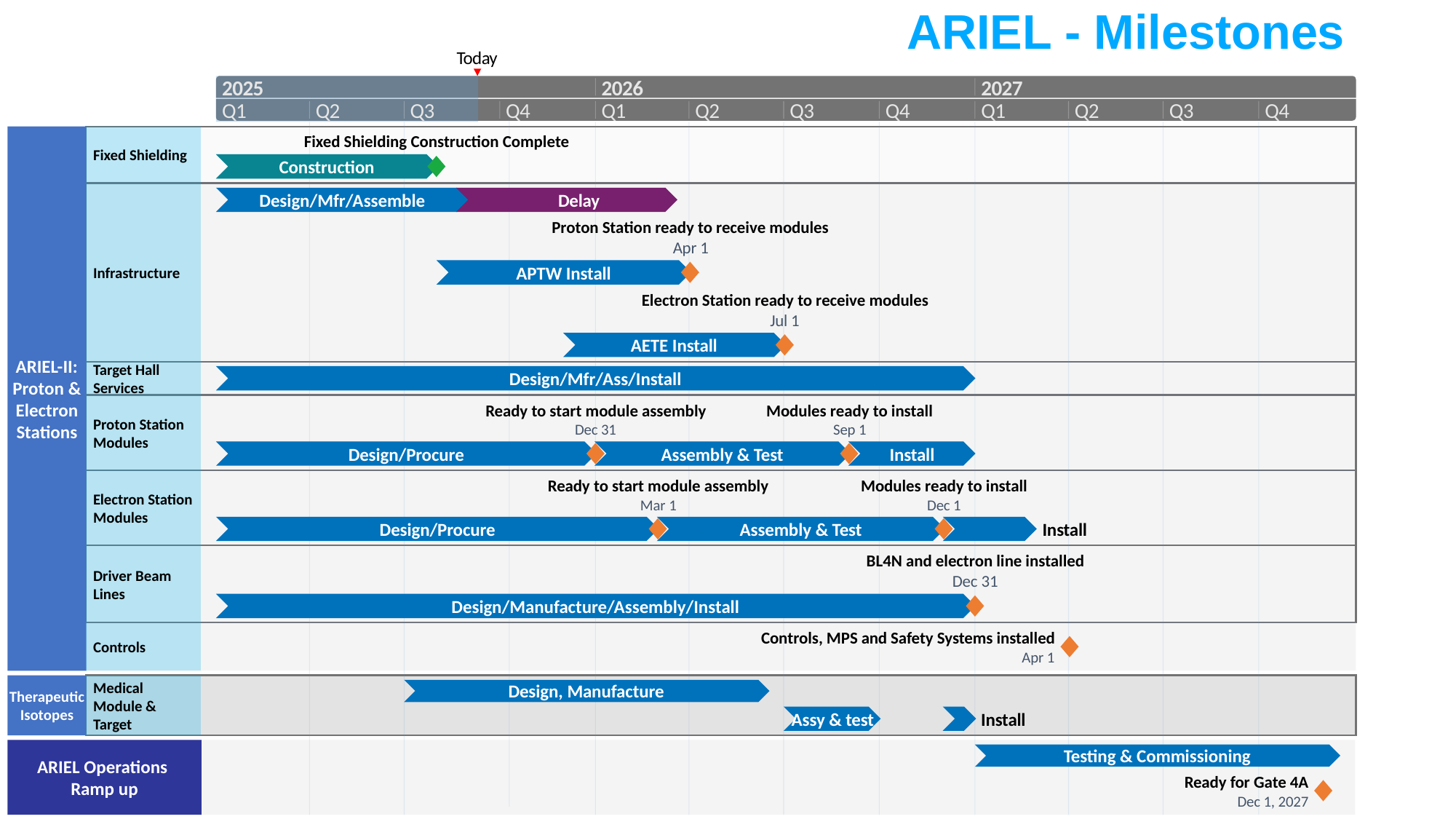

100%
Jul 1 - Oct 1
153 days
522 days
261 days
175 days
303 days
197 days
522 days
250 days
250 days
152 days
173 days
153 days
90%
88 days
23 days
67 days
174 days
64 days

2025
ARIEL - Milestones
Today

2025
2026
2027

Aug 1
Q1
Q2
Q3
Q4
Q1
Q2
Q3
Q4
Q1
Q2
Q3
Q4

Jan 1 - Aug 1

Fixed Shielding Construction Complete
Jan 1 - Aug 31
Fixed Shielding

Construction

Design/Mfr/Assemble
Delay
Aug 1 - Apr 1

2027
Proton Station ready to receive modules
Sep 1 - Mar 31
Apr 1
Dec 1 - Jul 1

APTW Install

Infrastructure
Jan 1 - Dec 31

Electron Station ready to receive modules
Jan 1 - Dec 31
Jul 1

AETE Install

ARIEL-II: Proton & Electron Stations
Target Hall Services

Design/Mfr/Ass/Install

Ready to start module assembly
Modules ready to install
Proton Station Modules
Dec 31
Sep 1

Design/Procure
Assembly & Test
Install

Dec 31 - Sep 1

Ready to start module assembly
Modules ready to install
Sep 1 - Dec 31
Electron Station Modules
Mar 1
Dec 1

Design/Procure
Assembly & Test
Install

Jan 1 - Mar 1

BL4N and electron line installed
Driver Beam Lines
Dec 31
Jun 30 - Jun 15
Mar 1 - Dec 1

Design/Manufacture/Assembly/Install

Controls, MPS and Safety Systems installed

Controls
Dec 1 - Feb 28
Jan 1 - Dec 16
Apr 1

Medical Module & Target

Design, Manufacture
Therapeutic Isotopes

Assy & test
Install
Jan 1 - Dec 31
Dec 1 - Dec 31

Testing & Commissioning
ARIEL Operations
Ramp up

Ready for Gate 4A

Dec 1, 2027